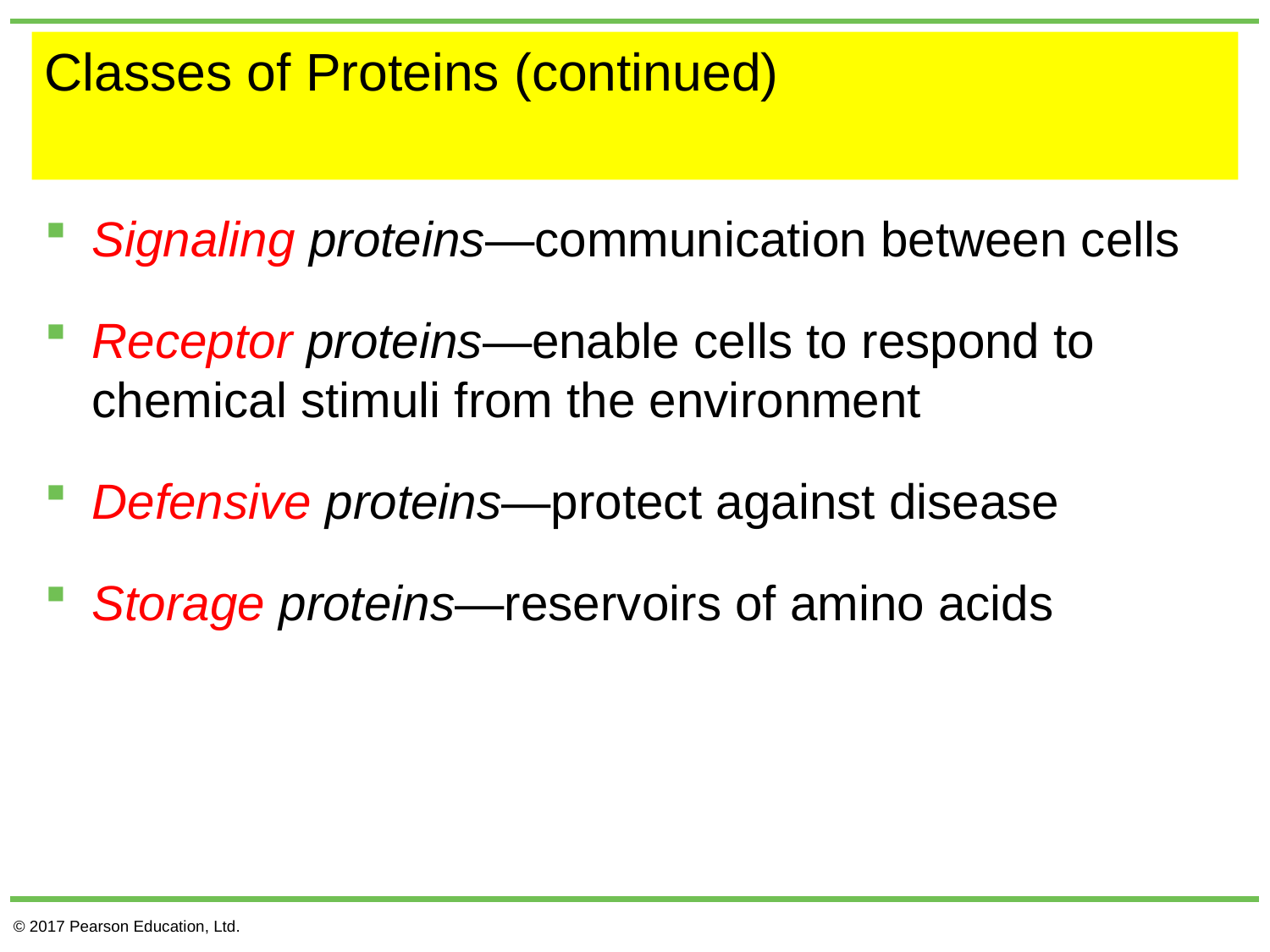

# Classes of Proteins (continued)
Signaling proteins—communication between cells
Receptor proteins—enable cells to respond to chemical stimuli from the environment
Defensive proteins—protect against disease
Storage proteins—reservoirs of amino acids
© 2017 Pearson Education, Ltd.